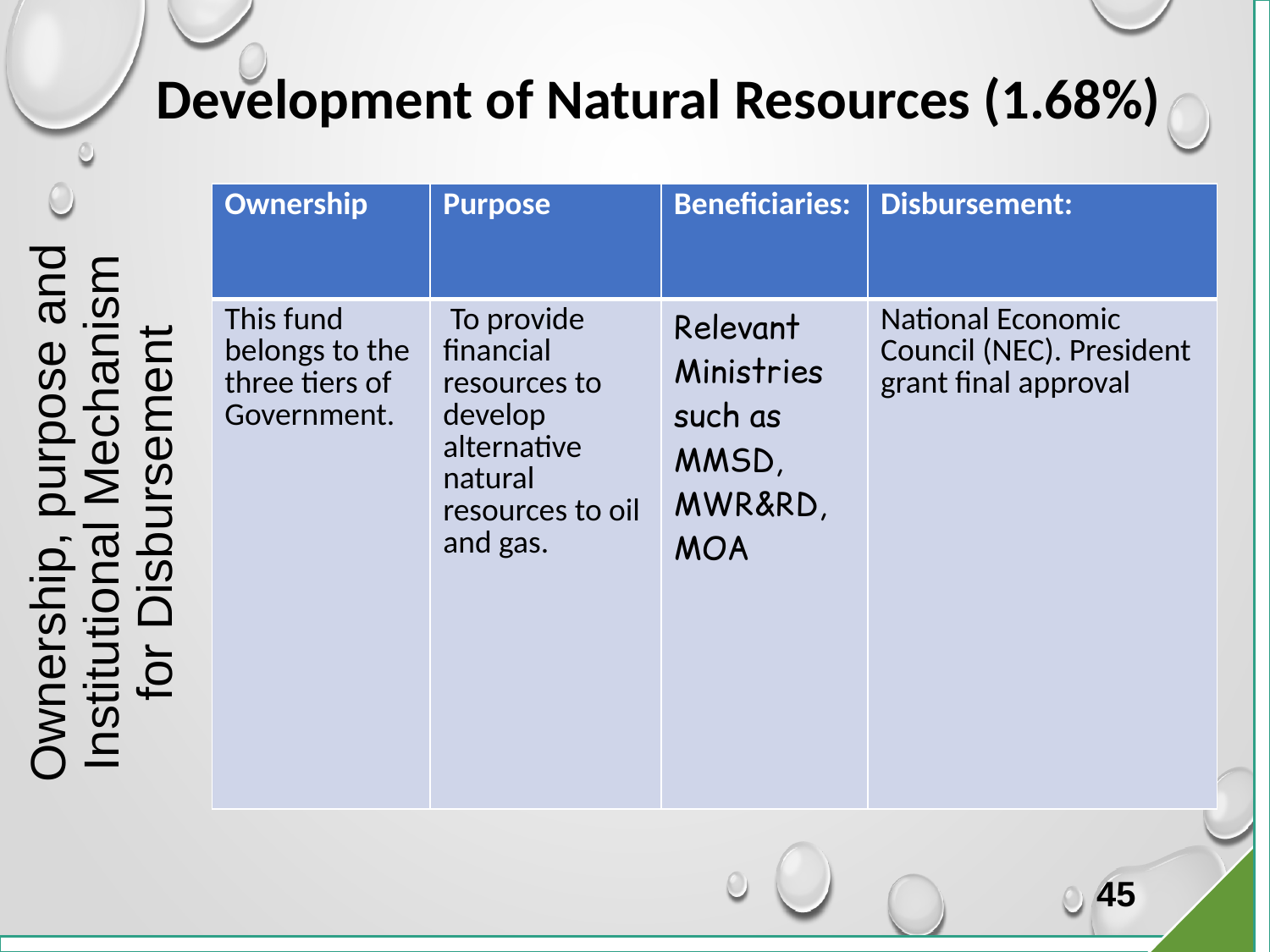

# Development of Natural Resources (1.68%)
| Ownership | Purpose | Beneficiaries: | Disbursement: |
| --- | --- | --- | --- |
| This fund belongs to the three tiers of Government. | To provide financial resources to develop alternative natural resources to oil and gas. | Relevant Ministries such as MMSD, MWR&RD, MOA | National Economic Council (NEC). President grant final approval |
Ownership, purpose and Institutional Mechanism for Disbursement
45